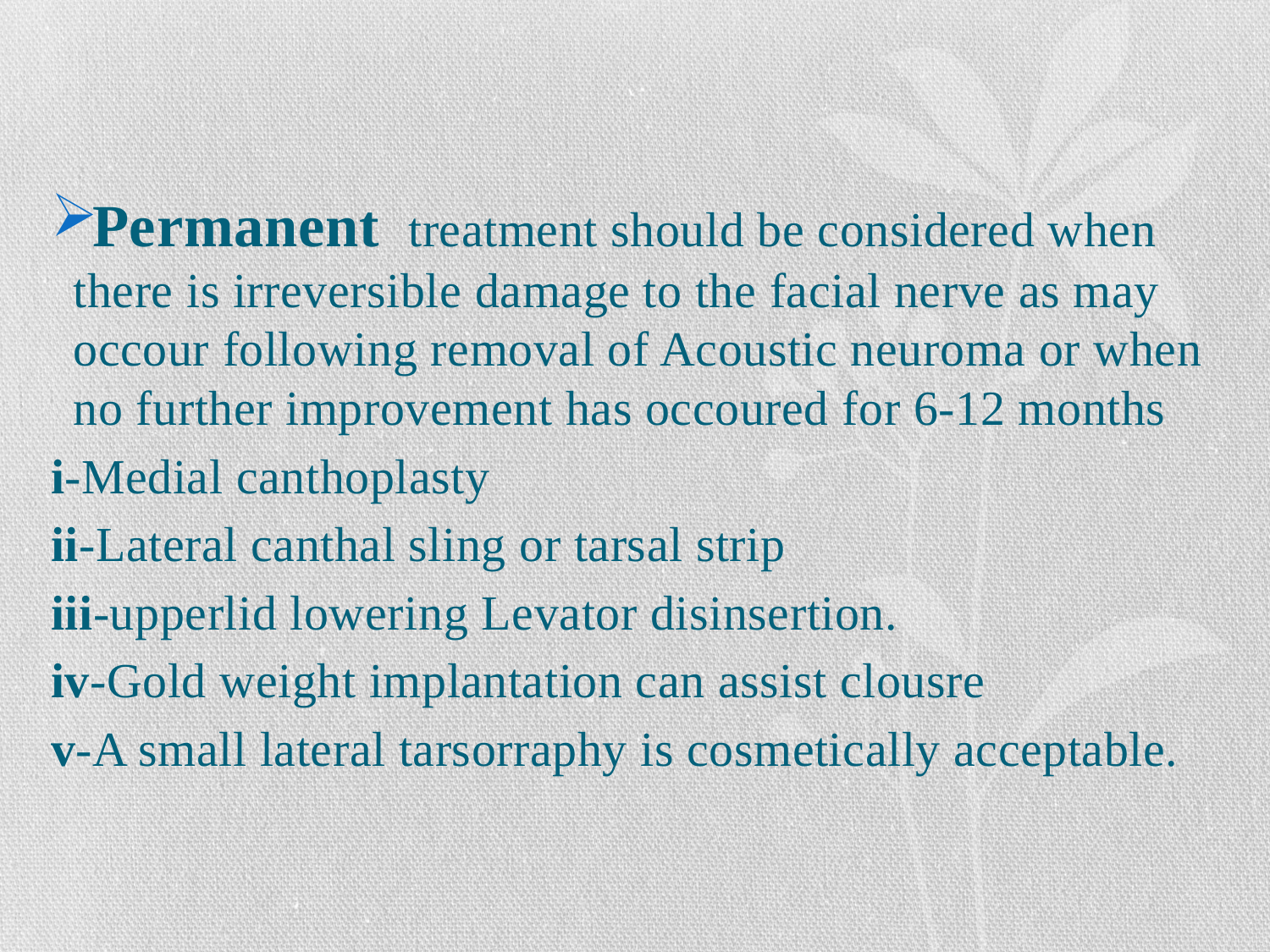

#
Permanent  treatment should be considered when there is irreversible damage to the facial nerve as may occour following removal of Acoustic neuroma or when no further improvement has occoured for 6-12 months
i-Medial canthoplasty
ii-Lateral canthal sling or tarsal strip
iii-upperlid lowering Levator disinsertion.
iv-Gold weight implantation can assist clousre
v-A small lateral tarsorraphy is cosmetically acceptable.